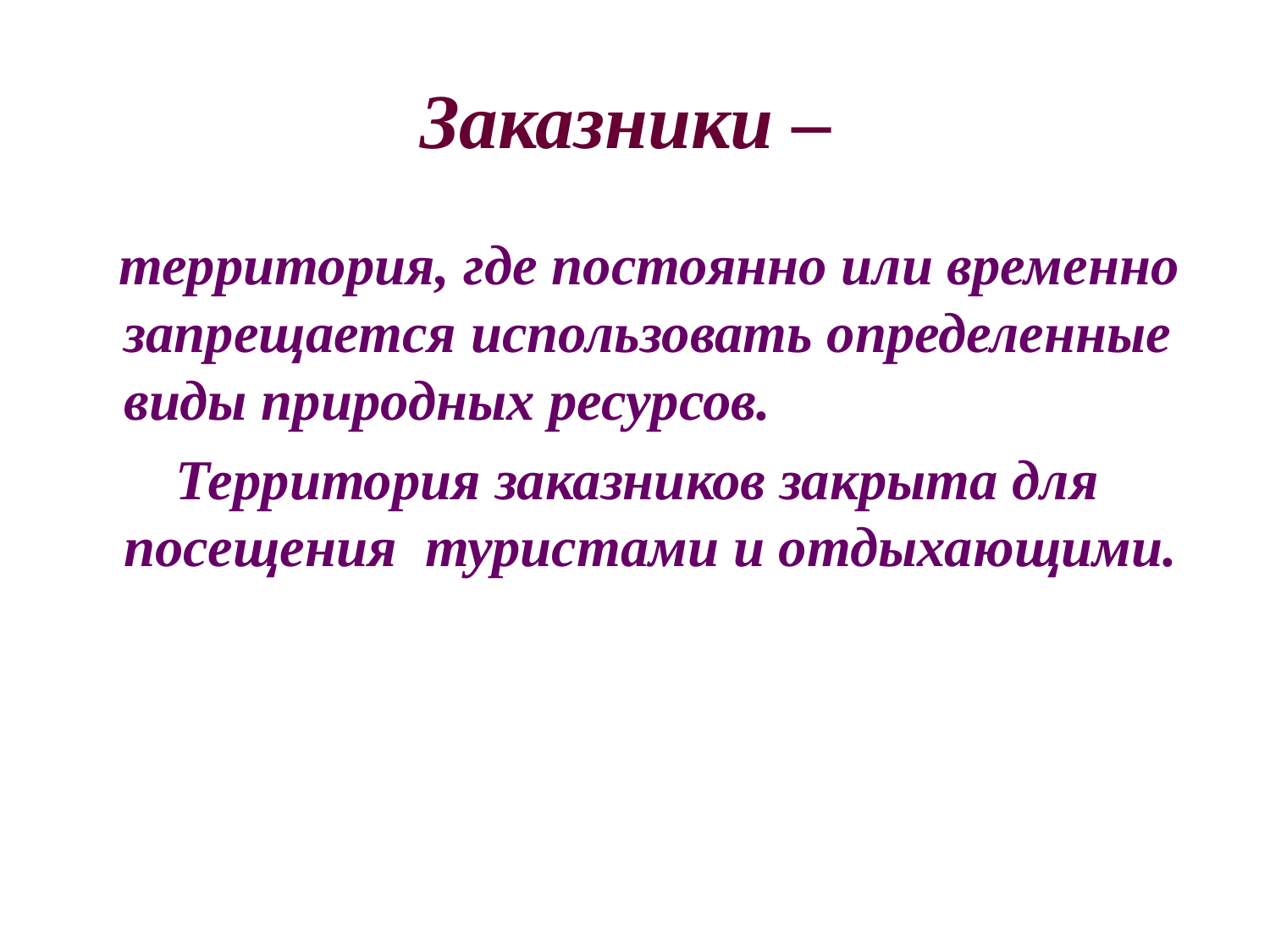

# Заказники –
   территория, где постоянно или временно запрещается использовать определенные виды природных ресурсов.
       Территория заказников закрыта для посещения  туристами и отдыхающими.